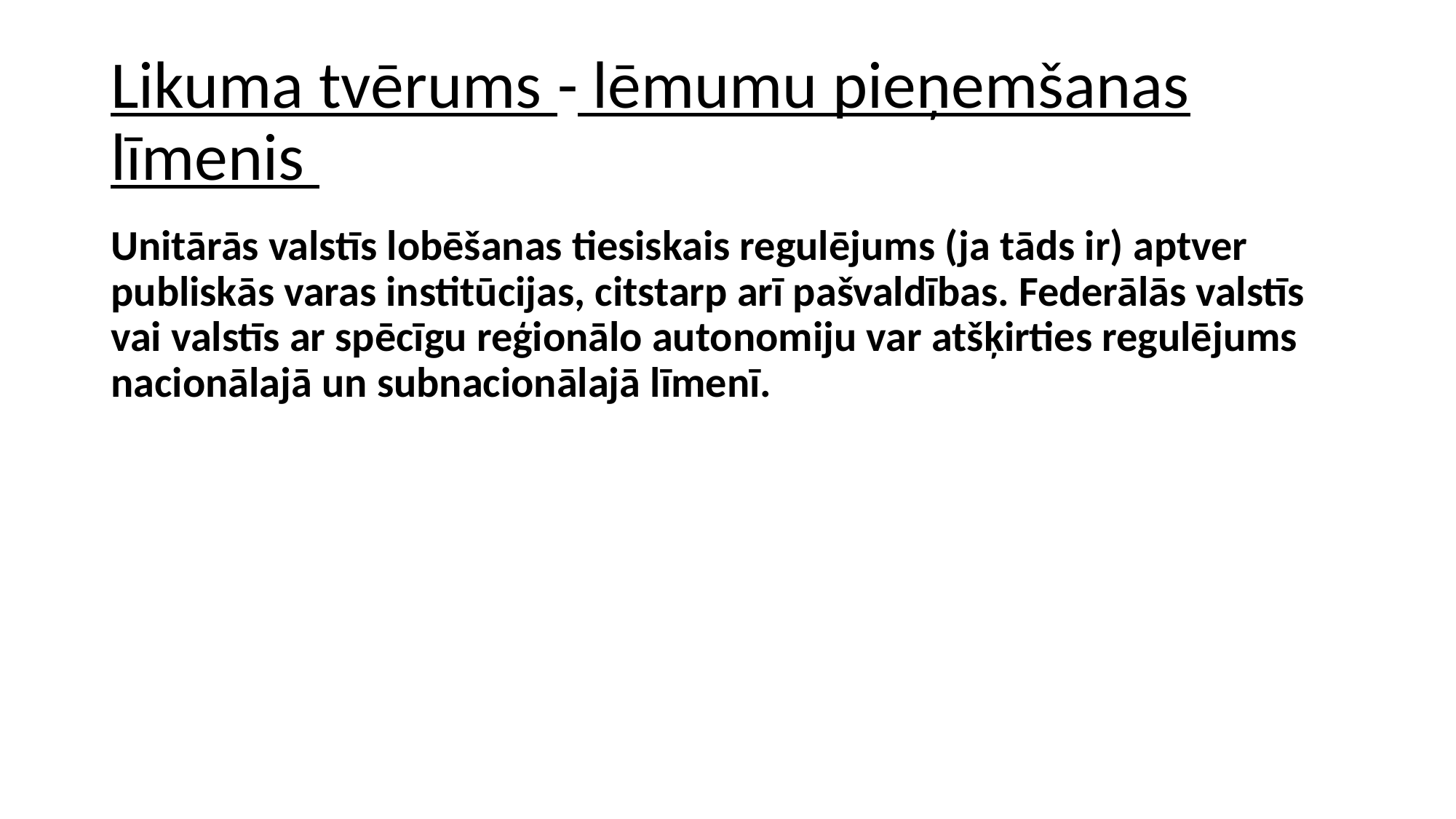

# Likuma tvērums - lēmumu pieņemšanas līmenis
Unitārās valstīs lobēšanas tiesiskais regulējums (ja tāds ir) aptver publiskās varas institūcijas, citstarp arī pašvaldības. Federālās valstīs vai valstīs ar spēcīgu reģionālo autonomiju var atšķirties regulējums nacionālajā un subnacionālajā līmenī.